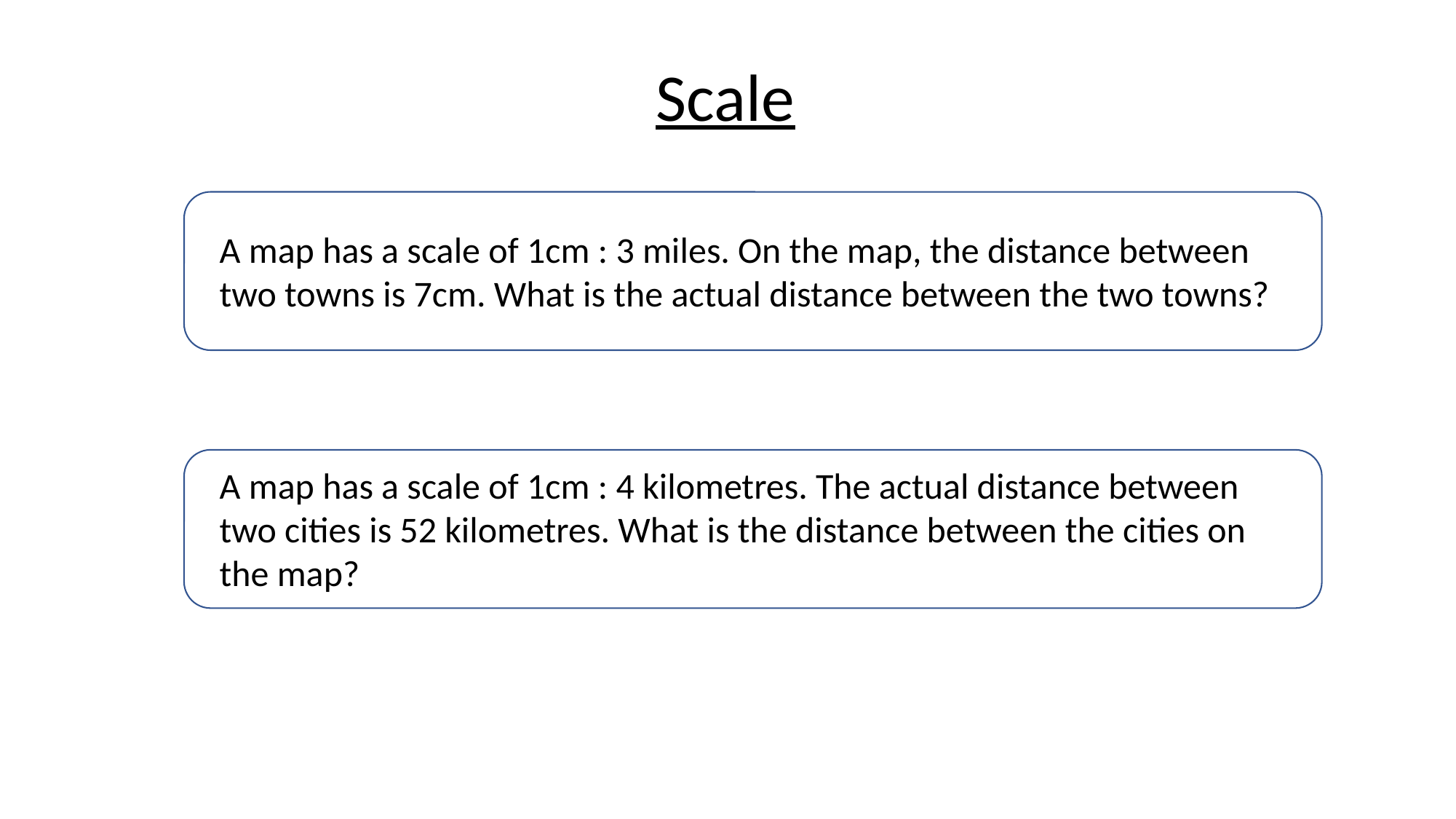

# Scale

A map has a scale of 1cm : 3 miles. On the map, the distance between two towns is 7cm. What is the actual distance between the two towns?

A map has a scale of 1cm : 4 kilometres. The actual distance between two cities is 52 kilometres. What is the distance between the cities on the map?